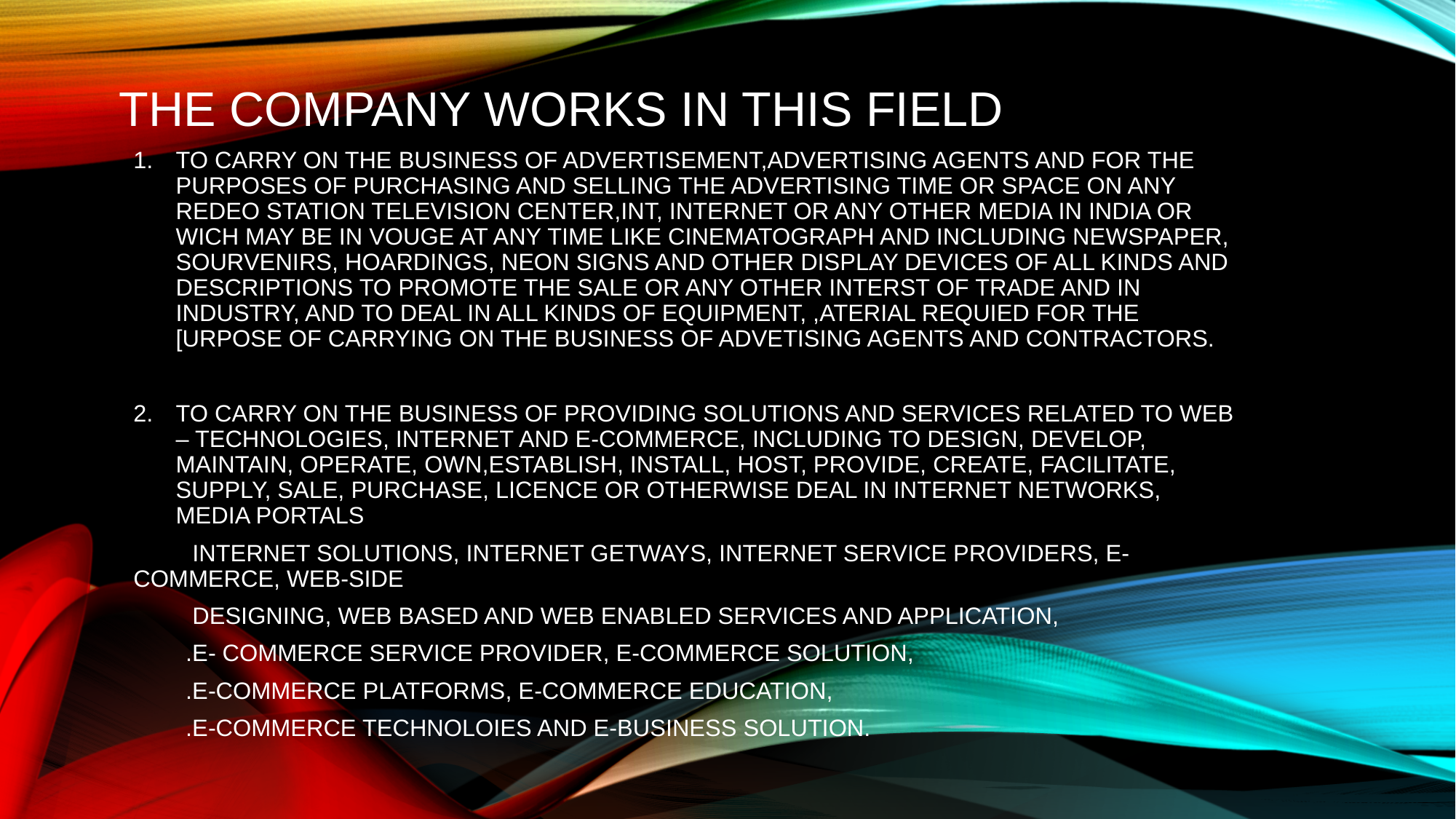

# THE COMPANY WORKS IN THIS FIELD
TO CARRY ON THE BUSINESS OF ADVERTISEMENT,ADVERTISING AGENTS AND FOR THE PURPOSES OF PURCHASING AND SELLING THE ADVERTISING TIME OR SPACE ON ANY REDEO STATION TELEVISION CENTER,INT, INTERNET OR ANY OTHER MEDIA IN INDIA OR WICH MAY BE IN VOUGE AT ANY TIME LIKE CINEMATOGRAPH AND INCLUDING NEWSPAPER, SOURVENIRS, HOARDINGS, NEON SIGNS AND OTHER DISPLAY DEVICES OF ALL KINDS AND DESCRIPTIONS TO PROMOTE THE SALE OR ANY OTHER INTERST OF TRADE AND IN INDUSTRY, AND TO DEAL IN ALL KINDS OF EQUIPMENT, ,ATERIAL REQUIED FOR THE [URPOSE OF CARRYING ON THE BUSINESS OF ADVETISING AGENTS AND CONTRACTORS.

TO CARRY ON THE BUSINESS OF PROVIDING SOLUTIONS AND SERVICES RELATED TO WEB – TECHNOLOGIES, INTERNET AND E-COMMERCE, INCLUDING TO DESIGN, DEVELOP, MAINTAIN, OPERATE, OWN,ESTABLISH, INSTALL, HOST, PROVIDE, CREATE, FACILITATE, SUPPLY, SALE, PURCHASE, LICENCE OR OTHERWISE DEAL IN INTERNET NETWORKS, MEDIA PORTALS
         INTERNET SOLUTIONS, INTERNET GETWAYS, INTERNET SERVICE PROVIDERS, E-COMMERCE, WEB-SIDE
         DESIGNING, WEB BASED AND WEB ENABLED SERVICES AND APPLICATION,
        .E- COMMERCE SERVICE PROVIDER, E-COMMERCE SOLUTION,
        .E-COMMERCE PLATFORMS, E-COMMERCE EDUCATION,
        .E-COMMERCE TECHNOLOIES AND E-BUSINESS SOLUTION.